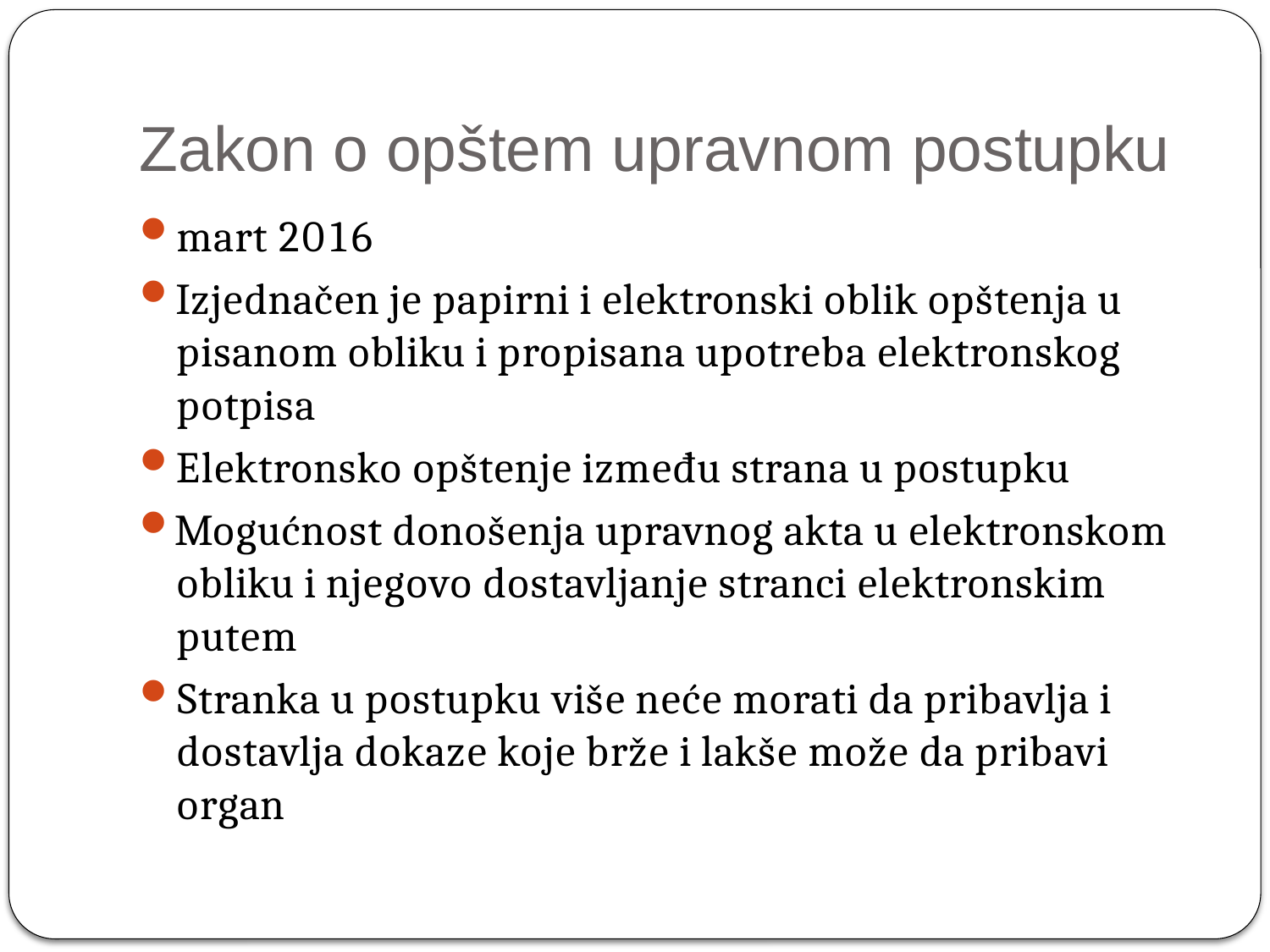

# Zakon o opštem upravnom postupku
mart 2016
Izjednačen je papirni i elektronski oblik opštenja u pisanom obliku i propisana upotreba elektronskog potpisa
Elektronsko opštenje između strana u postupku
Mogućnost donošenja upravnog akta u elektronskom obliku i njegovo dostavljanje stranci elektronskim putem
Stranka u postupku više neće morati da pribavlja i dostavlja dokaze koje brže i lakše može da pribavi organ